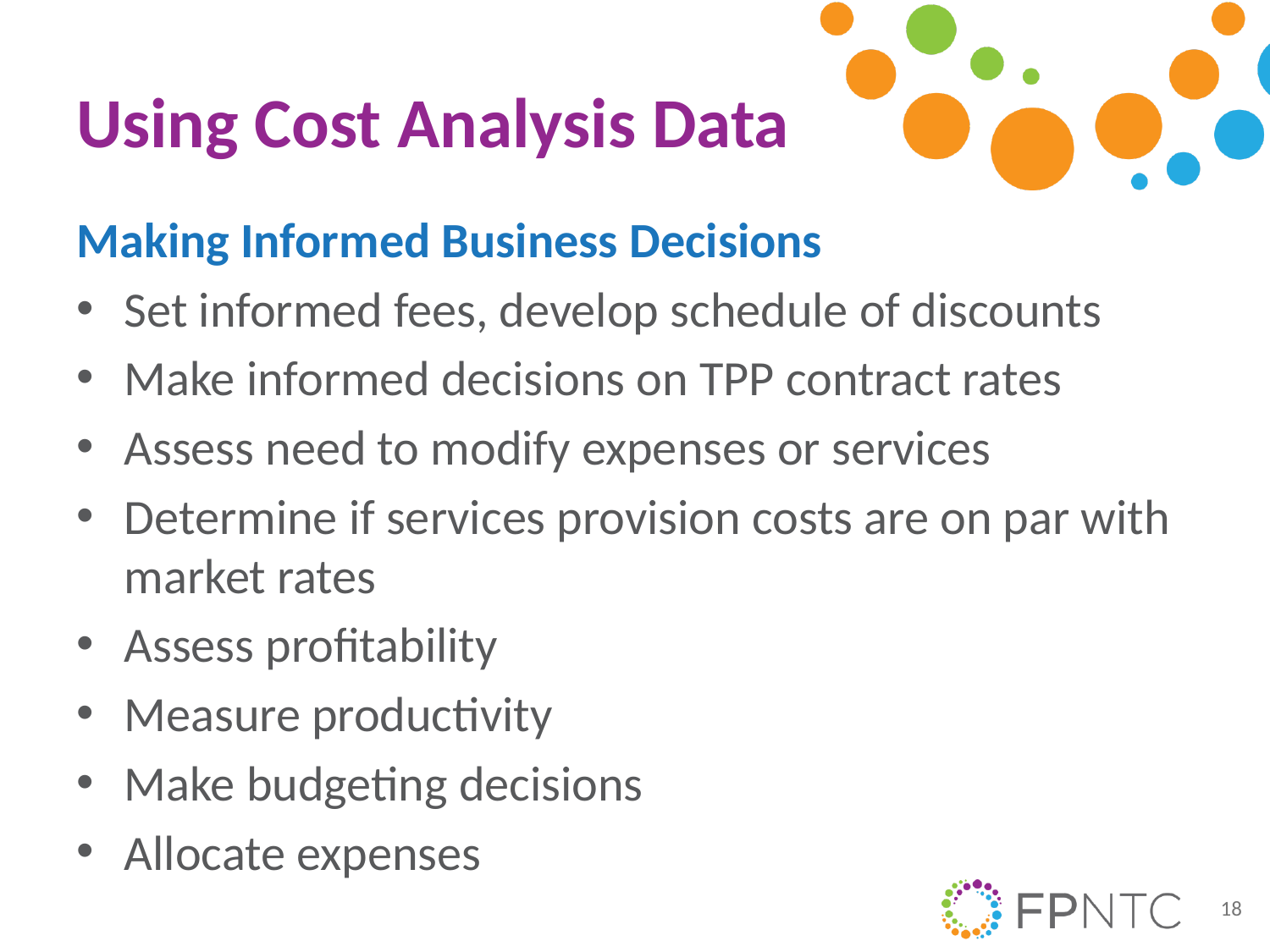

# Using Cost Analysis Data 2
Making Informed Business Decisions
Set informed fees, develop schedule of discounts
Make informed decisions on TPP contract rates
Assess need to modify expenses or services
Determine if services provision costs are on par with market rates
Assess profitability
Measure productivity
Make budgeting decisions
Allocate expenses
18